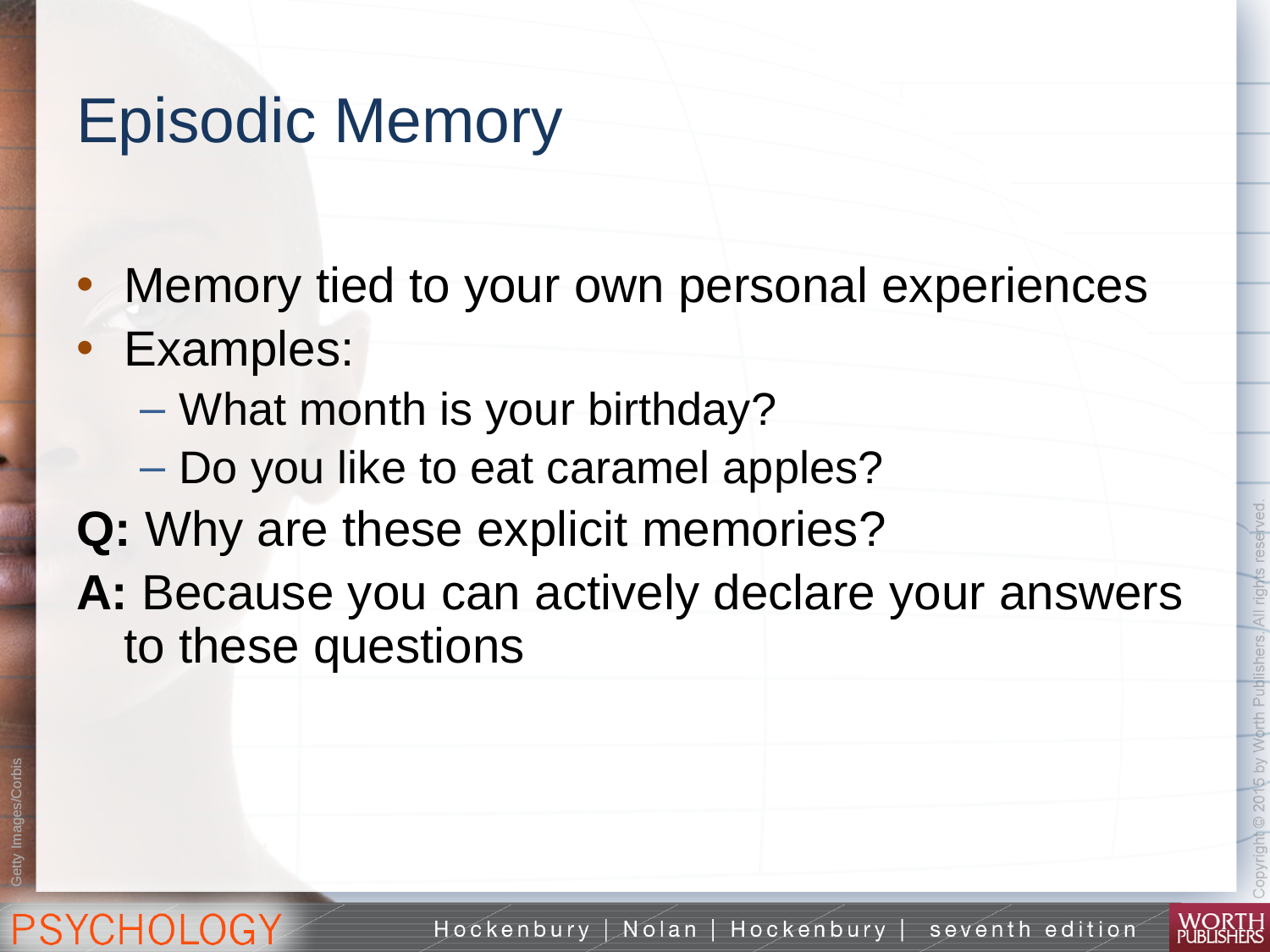

# Episodic Memory
Memory tied to your own personal experiences
Examples:
What month is your birthday?
Do you like to eat caramel apples?
Q: Why are these explicit memories?
A: Because you can actively declare your answers to these questions